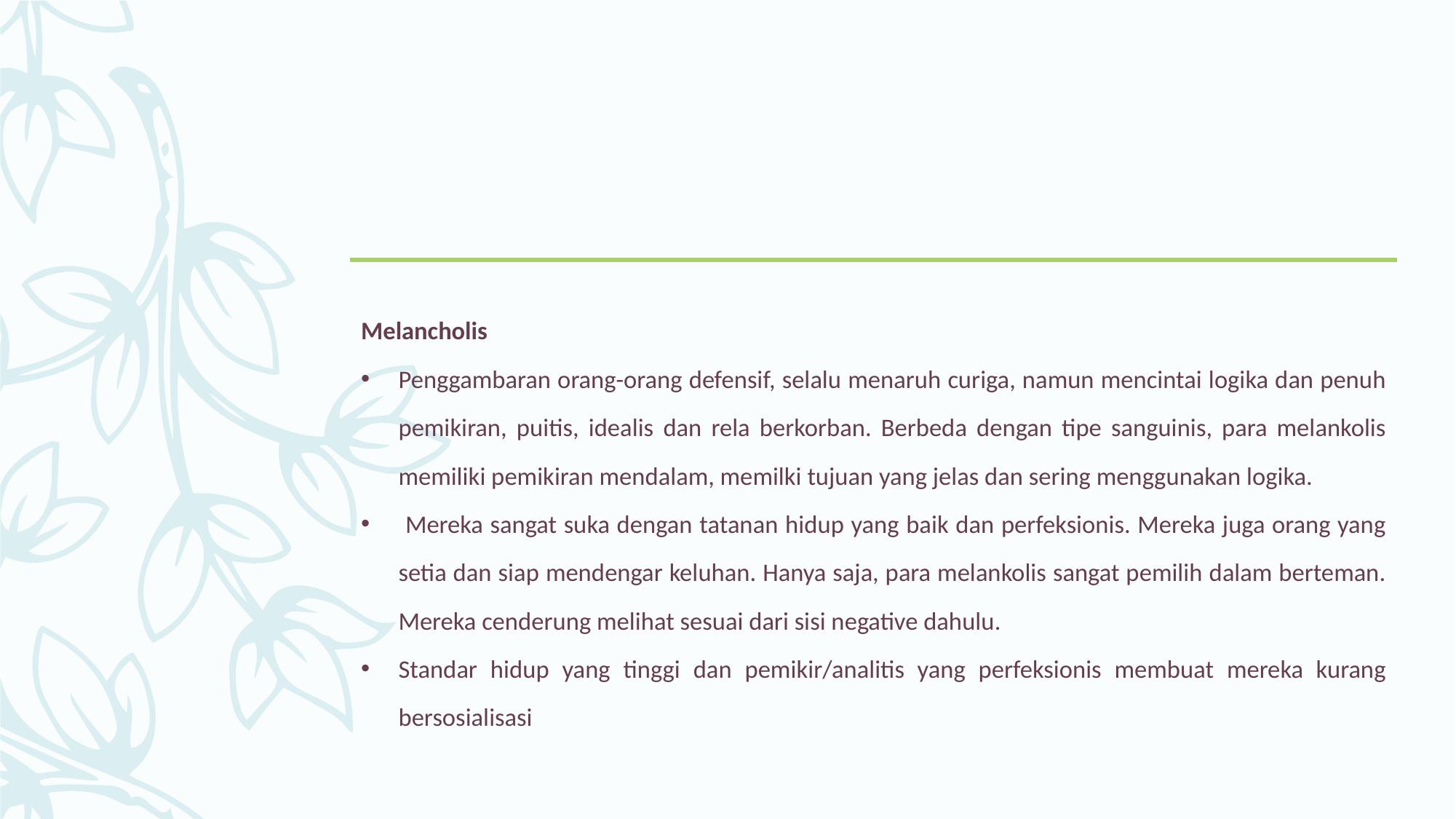

Melancholis
Penggambaran orang-orang defensif, selalu menaruh curiga, namun mencintai logika dan penuh pemikiran, puitis, idealis dan rela berkorban. Berbeda dengan tipe sanguinis, para melankolis memiliki pemikiran mendalam, memilki tujuan yang jelas dan sering menggunakan logika.
 Mereka sangat suka dengan tatanan hidup yang baik dan perfeksionis. Mereka juga orang yang setia dan siap mendengar keluhan. Hanya saja, para melankolis sangat pemilih dalam berteman. Mereka cenderung melihat sesuai dari sisi negative dahulu.
Standar hidup yang tinggi dan pemikir/analitis yang perfeksionis membuat mereka kurang bersosialisasi